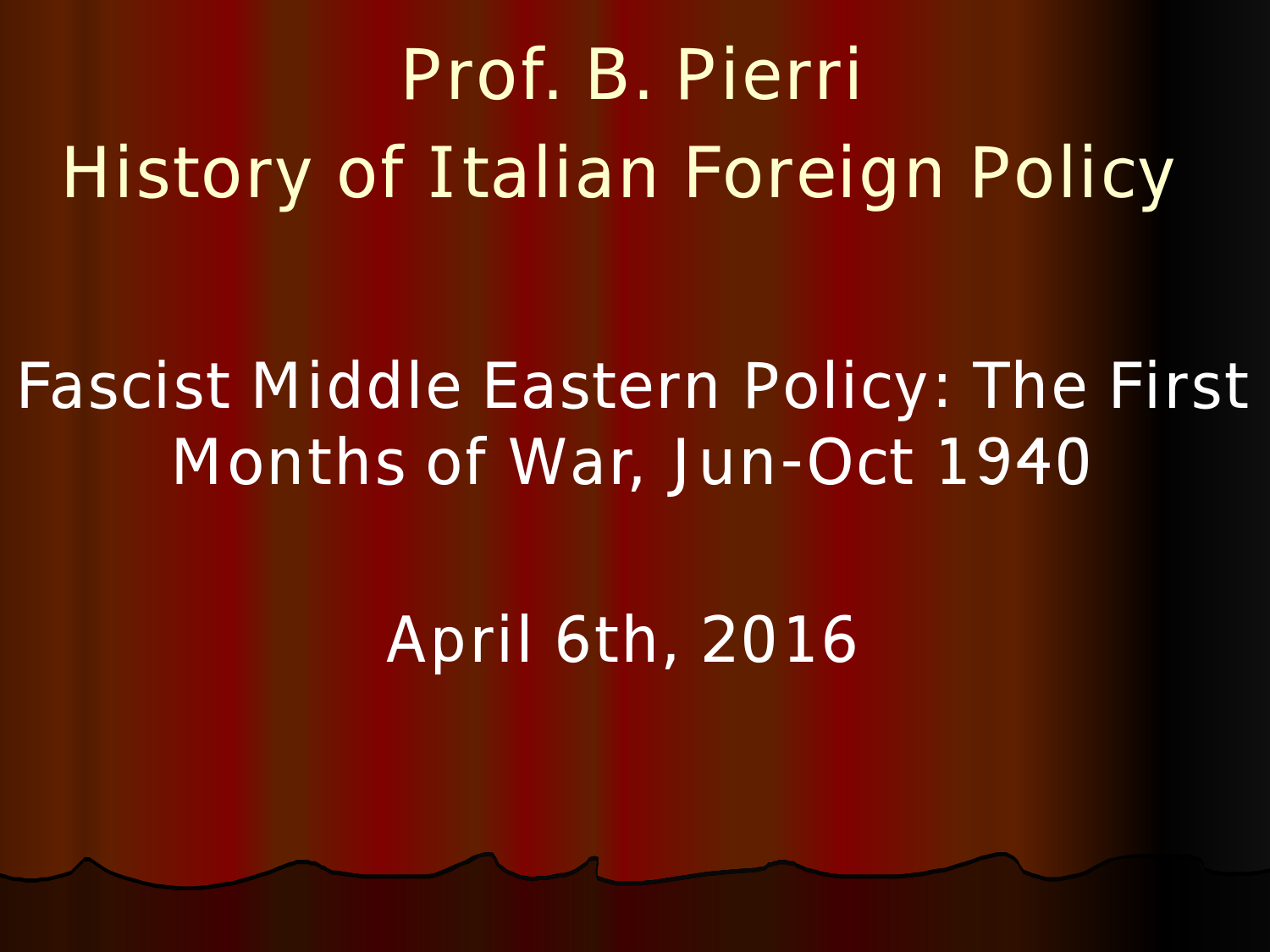

# Prof. B. Pierri History of Italian Foreign Policy
Fascist Middle Eastern Policy: The First Months of War, Jun-Oct 1940

April 6th, 2016